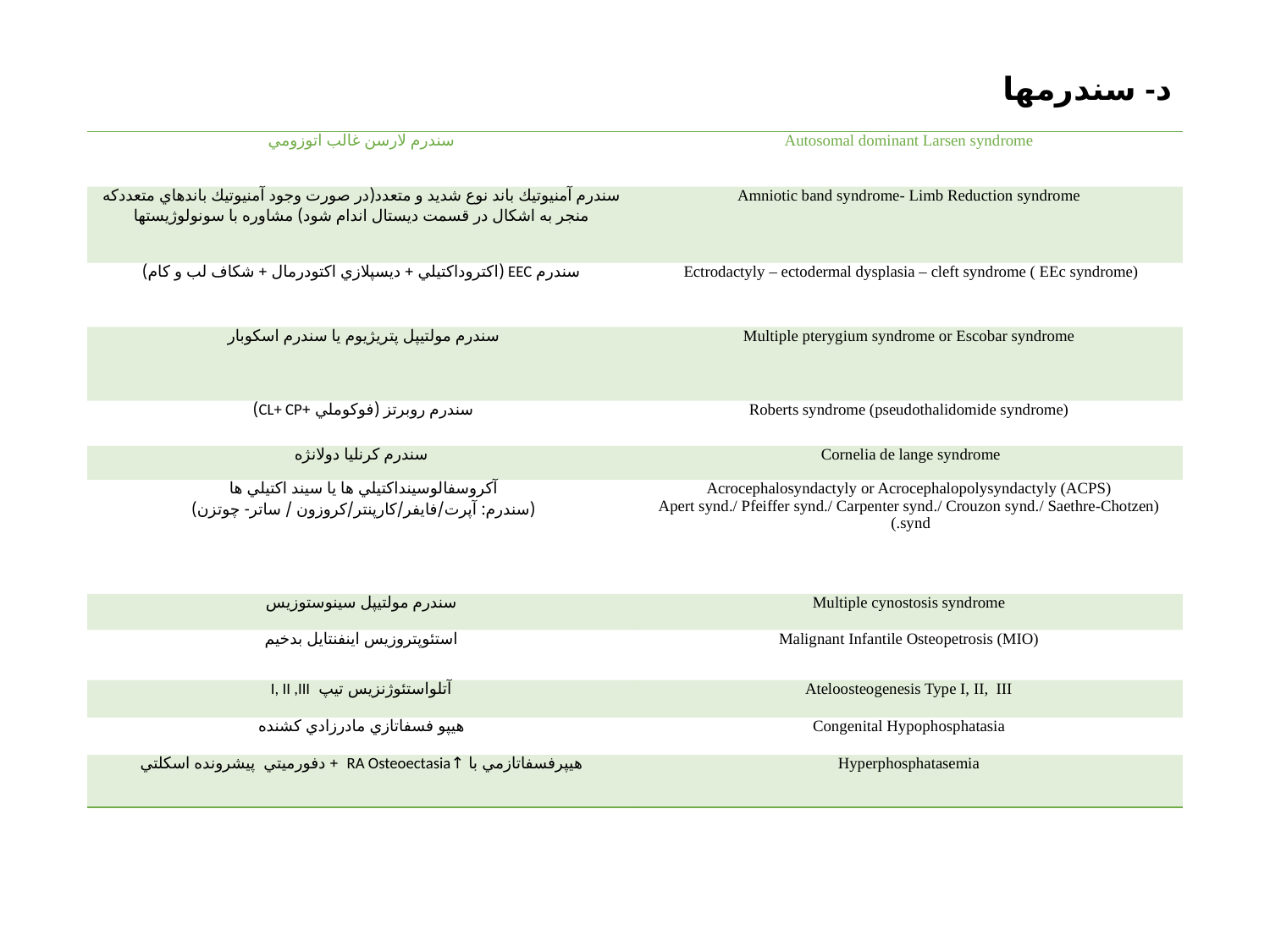

د- سندرمها

| سندرم لارسن غالب اتوزومي | Autosomal dominant Larsen syndrome |
| --- | --- |
| سندرم آمنيوتيك باند نوع شديد و متعدد(در صورت وجود آمنيوتيك باندهاي متعددكه منجر به اشكال در قسمت ديستال اندام شود) مشاوره با سونولوژيستها | Amniotic band syndrome- Limb Reduction syndrome |
| سندرم EEC (اكتروداكتيلي + ديسپلازي اكتودرمال + شكاف لب و كام) | Ectrodactyly – ectodermal dysplasia – cleft syndrome ( EEc syndrome) |
| سندرم مولتيپل پتريژيوم يا سندرم اسكوبار | Multiple pterygium syndrome or Escobar syndrome |
| سندرم روبرتز (فوكوملي +CL+ CP) | Roberts syndrome (pseudothalidomide syndrome) |
| سندرم كرنليا دولانژه | Cornelia de lange syndrome |
| آكروسفالوسينداكتيلي ها يا سيند اكتيلي ها (سندرم: آپرت/فايفر/كارپنتر/كروزون / ساتر- چوتزن) | Acrocephalosyndactyly or Acrocephalopolysyndactyly (ACPS) (Apert synd./ Pfeiffer synd./ Carpenter synd./ Crouzon synd./ Saethre-Chotzen synd.) |
| سندرم مولتيپل ­سينوستوزيس | Multiple cynostosis syndrome |
| استئوپتروزيس اينفنتايل بدخيم | Malignant Infantile Osteopetrosis (MIO) |
| آتلواستئوژنزيس تيپ I, II ,III | Ateloosteogenesis Type I, II, III |
| هيپو فسفاتازي مادرزادي كشنده | Congenital Hypophosphatasia |
| هيپرفسفاتازمي با ↑RA Osteoectasia + دفورميتي پيشرونده اسكلتي | Hyperphosphatasemia |